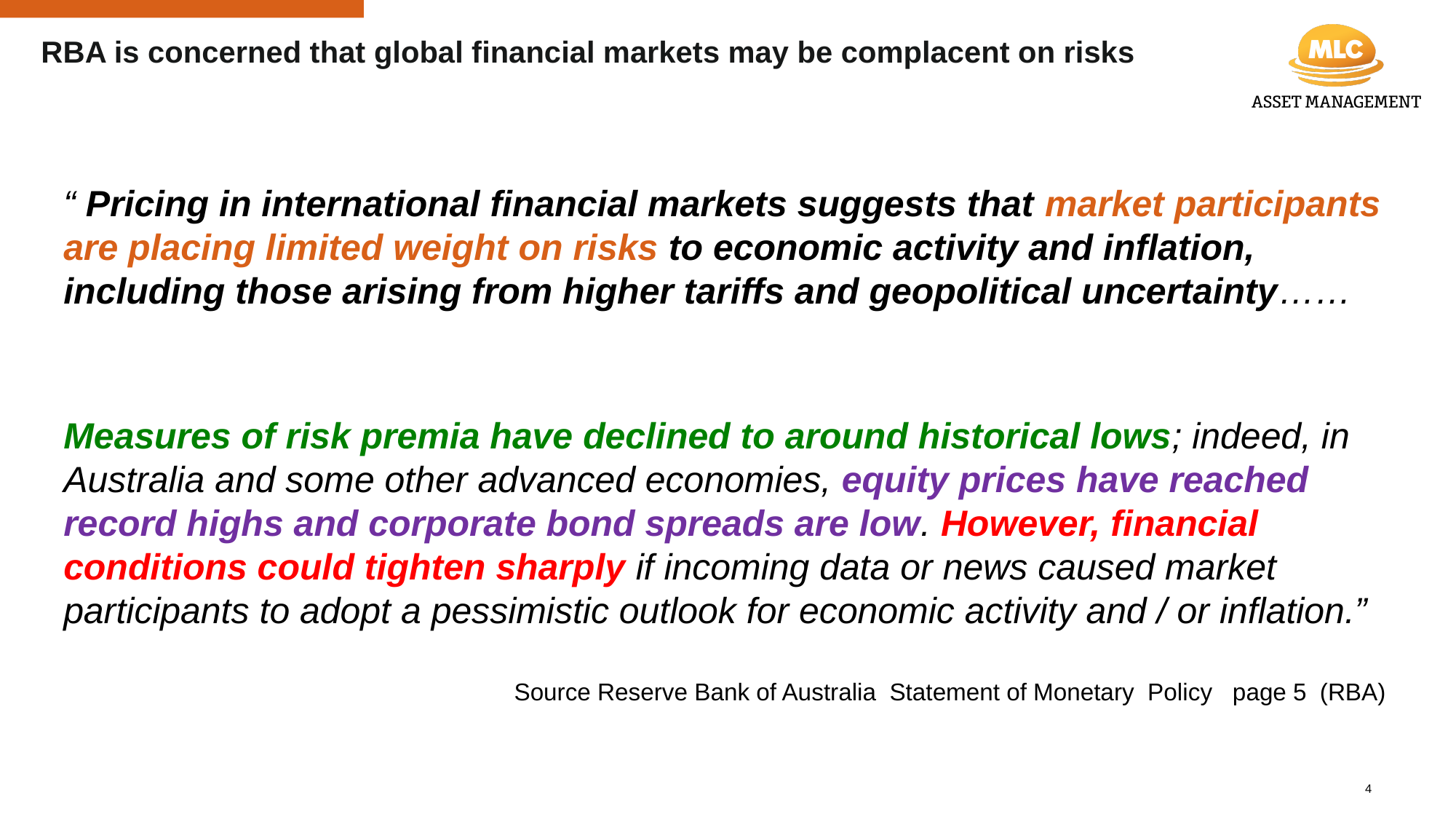

# RBA is concerned that global financial markets may be complacent on risks
“ Pricing in international financial markets suggests that market participants are placing limited weight on risks to economic activity and inflation, including those arising from higher tariffs and geopolitical uncertainty……

Measures of risk premia have declined to around historical lows; indeed, in Australia and some other advanced economies, equity prices have reached record highs and corporate bond spreads are low. However, financial conditions could tighten sharply if incoming data or news caused market participants to adopt a pessimistic outlook for economic activity and / or inflation.”

Source Reserve Bank of Australia  Statement of Monetary  Policy   page 5  (RBA)

4